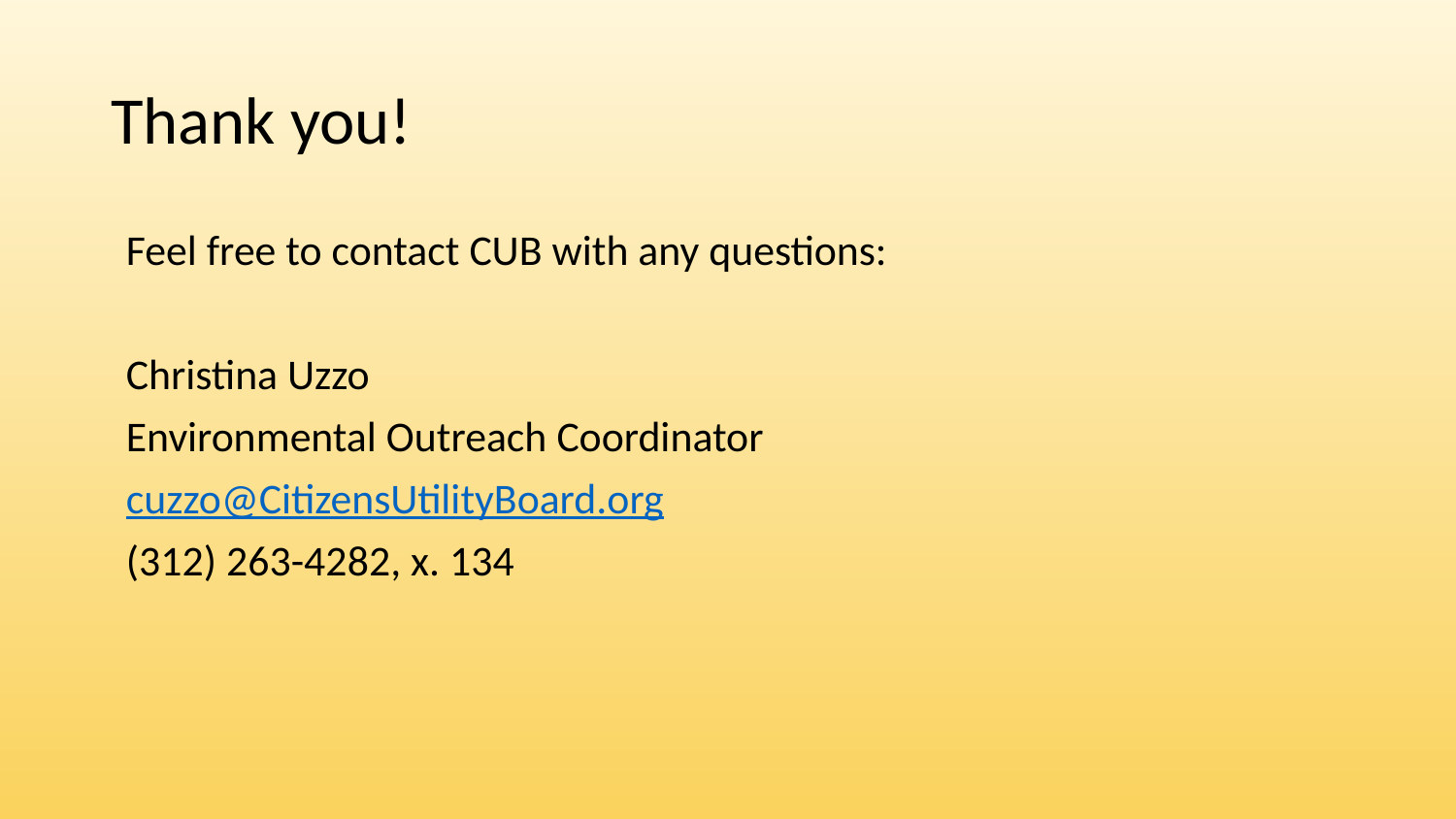

# Thank you!
Feel free to contact CUB with any questions:

Christina Uzzo
Environmental Outreach Coordinator
cuzzo@CitizensUtilityBoard.org
(312) 263-4282, x. 134